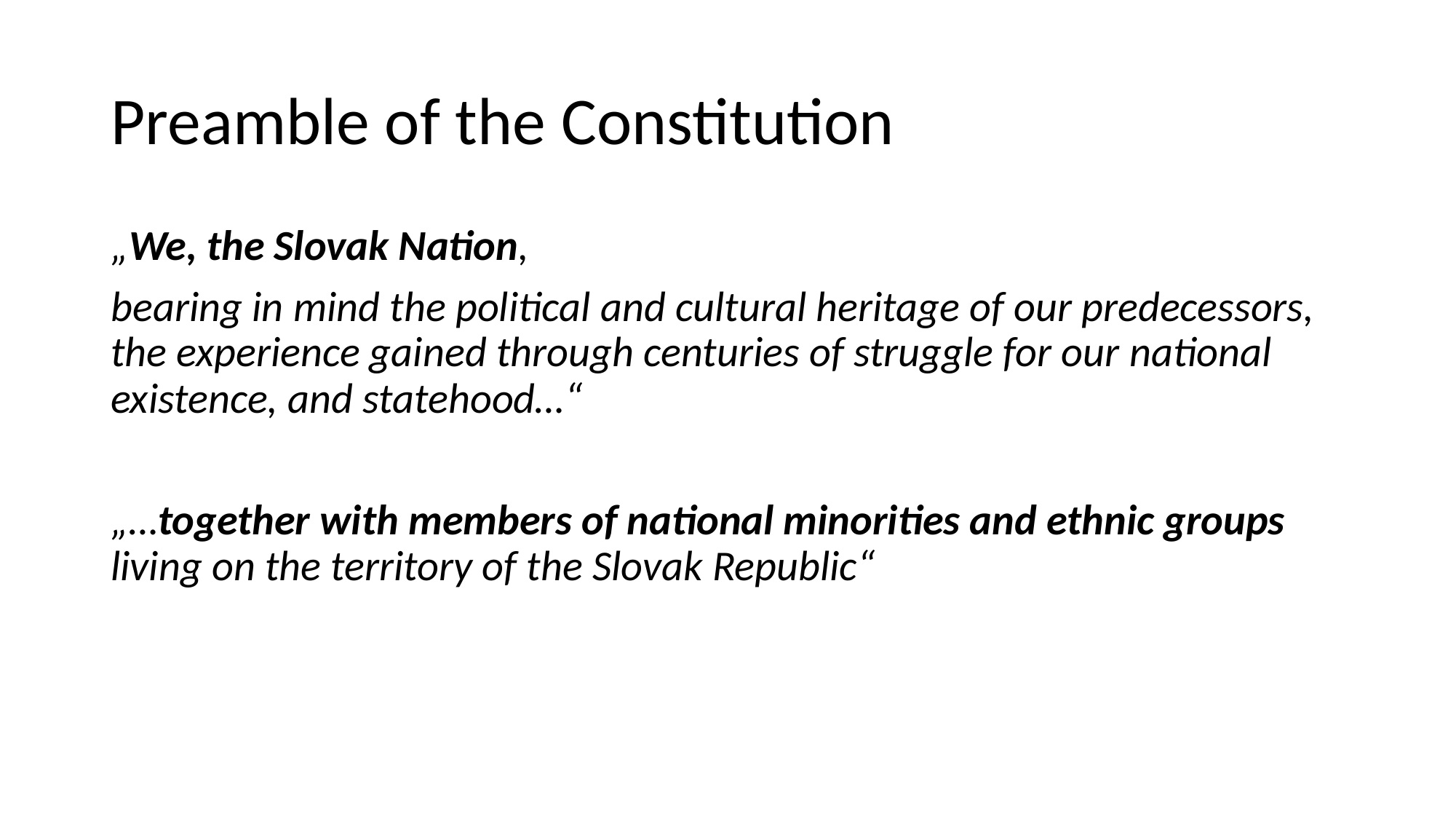

# Preamble of the Constitution
„We, the Slovak Nation,
bearing in mind the political and cultural heritage of our predecessors, the experience gained through centuries of struggle for our national existence, and statehood…“

„…together with members of national minorities and ethnic groups living on the territory of the Slovak Republic“